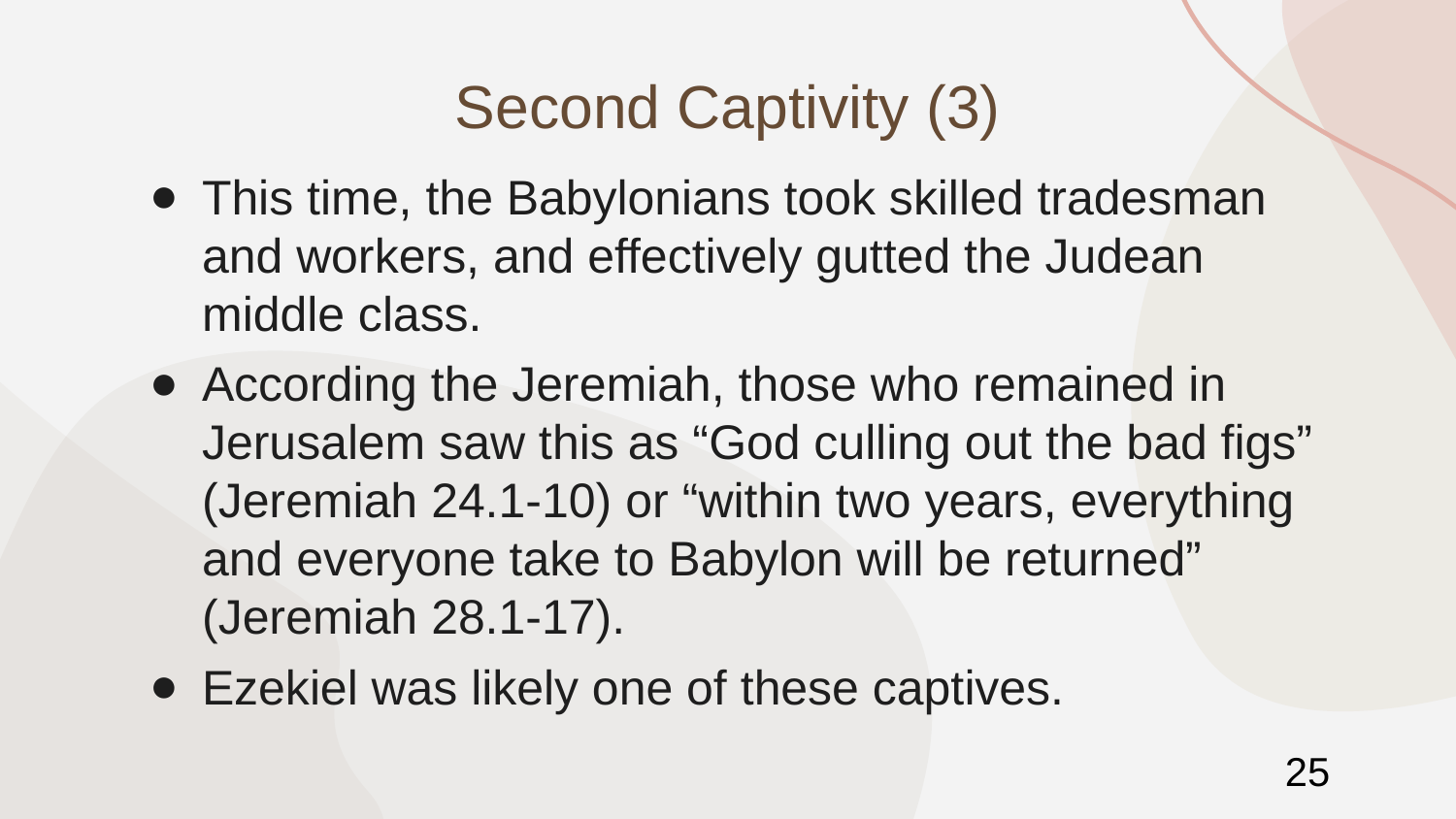

# Second Captivity (3)
This time, the Babylonians took skilled tradesman and workers, and effectively gutted the Judean middle class.
According the Jeremiah, those who remained in Jerusalem saw this as “God culling out the bad figs” (Jeremiah 24.1-10) or “within two years, everything and everyone take to Babylon will be returned” (Jeremiah 28.1-17).
Ezekiel was likely one of these captives.